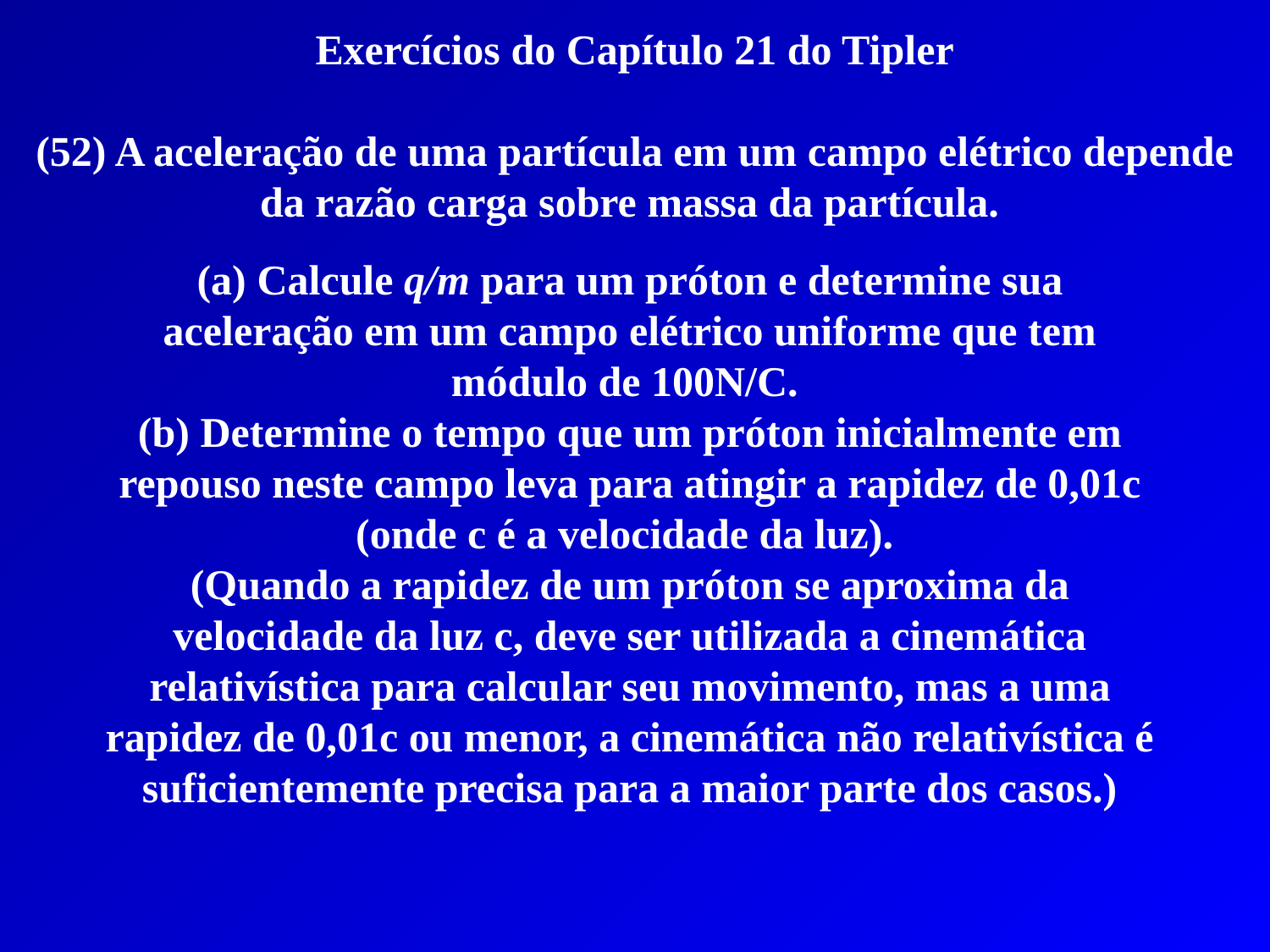

Exercícios do Capítulo 21 do Tipler

(52) A aceleração de uma partícula em um campo elétrico depende da razão carga sobre massa da partícula.
(a) Calcule q/m para um próton e determine sua aceleração em um campo elétrico uniforme que tem módulo de 100N/C.
(b) Determine o tempo que um próton inicialmente em repouso neste campo leva para atingir a rapidez de 0,01c (onde c é a velocidade da luz).
(Quando a rapidez de um próton se aproxima da velocidade da luz c, deve ser utilizada a cinemática relativística para calcular seu movimento, mas a uma rapidez de 0,01c ou menor, a cinemática não relativística é suficientemente precisa para a maior parte dos casos.)